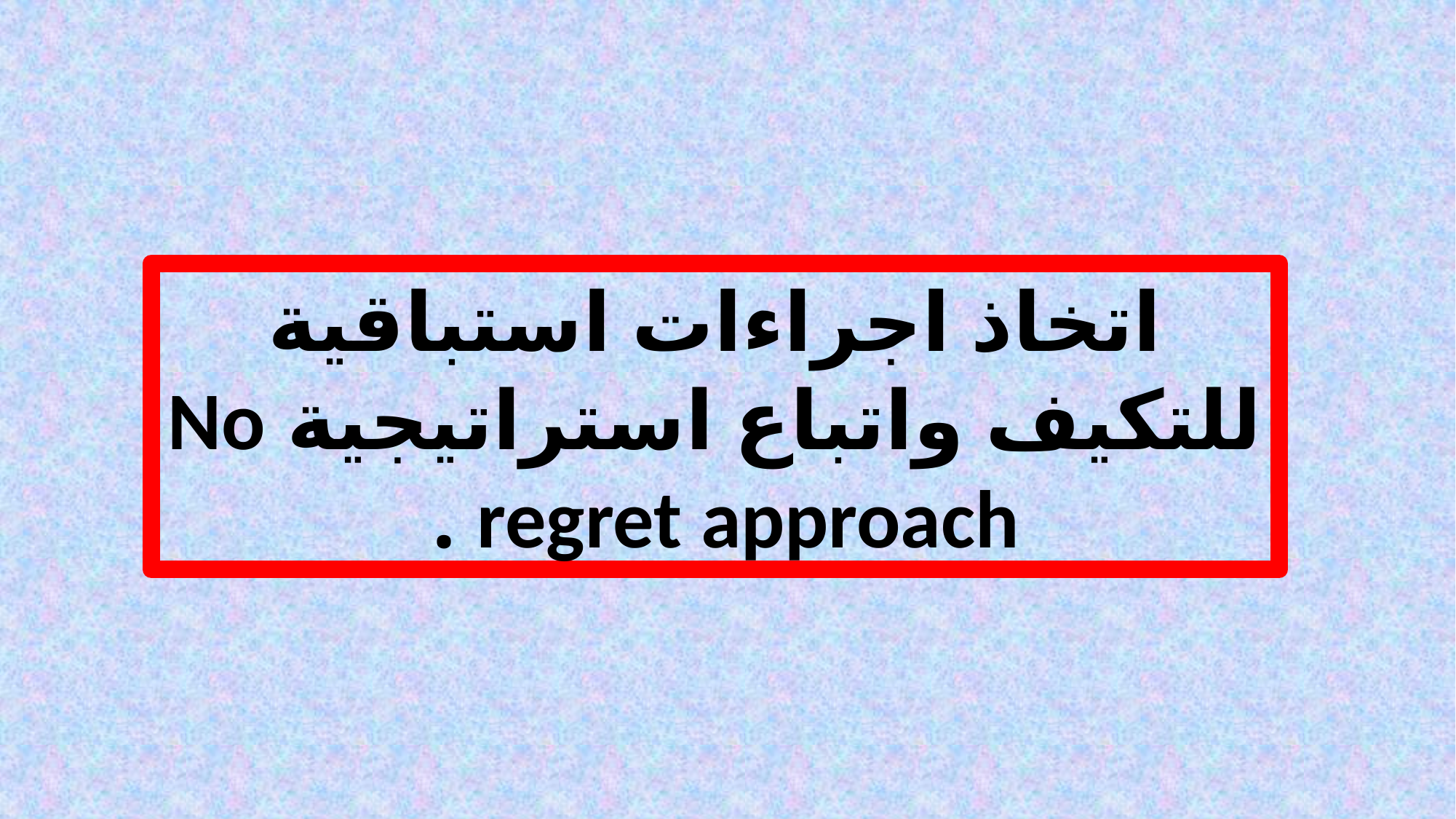

اتخاذ اجراءات استباقية للتكيف واتباع استراتيجية No regret approach .